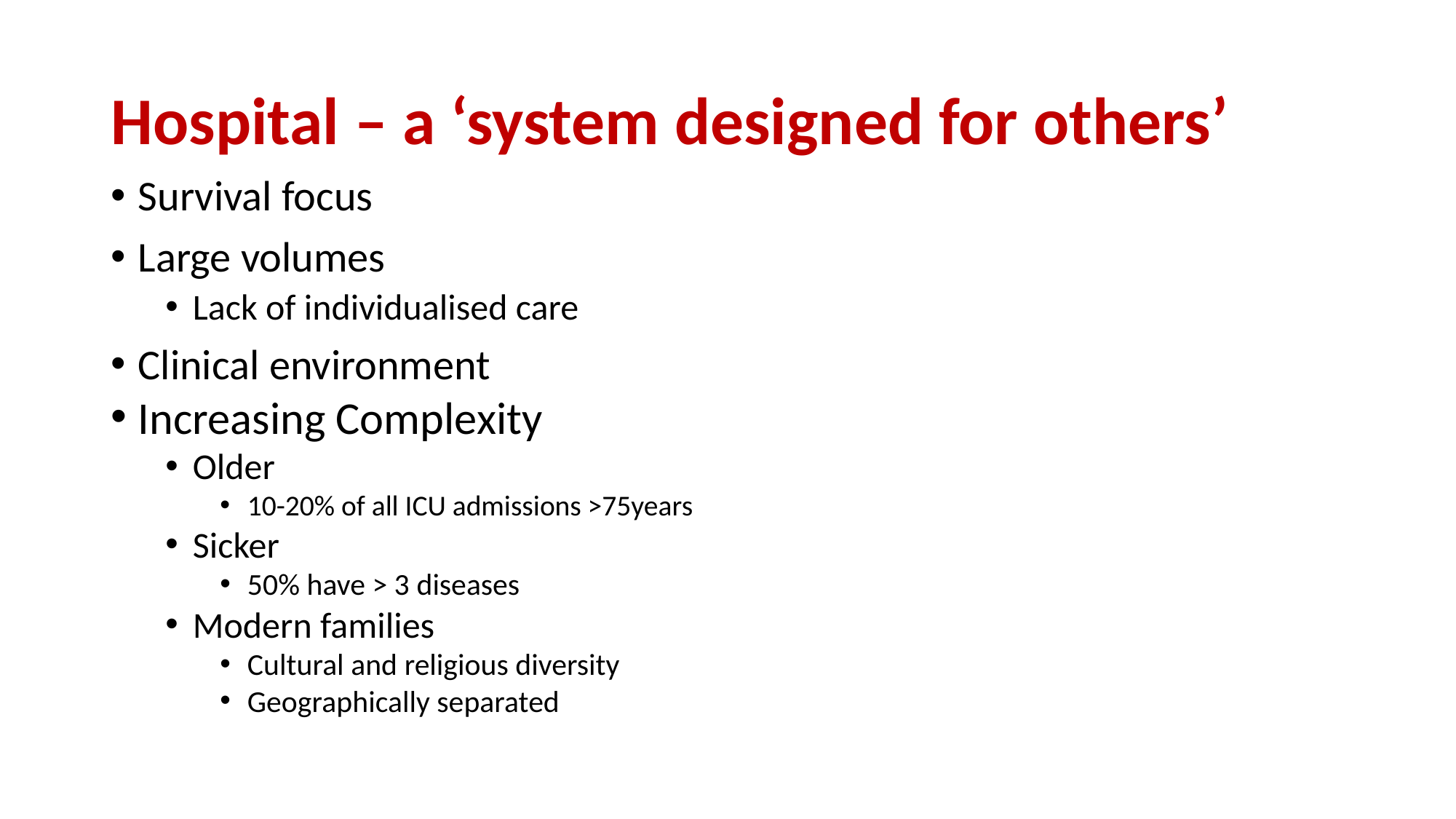

# Hospital – a ‘system designed for others’
Survival focus
Large volumes
Lack of individualised care
Clinical environment
Increasing Complexity
Older
10-20% of all ICU admissions >75years
Sicker
50% have > 3 diseases
Modern families
Cultural and religious diversity
Geographically separated